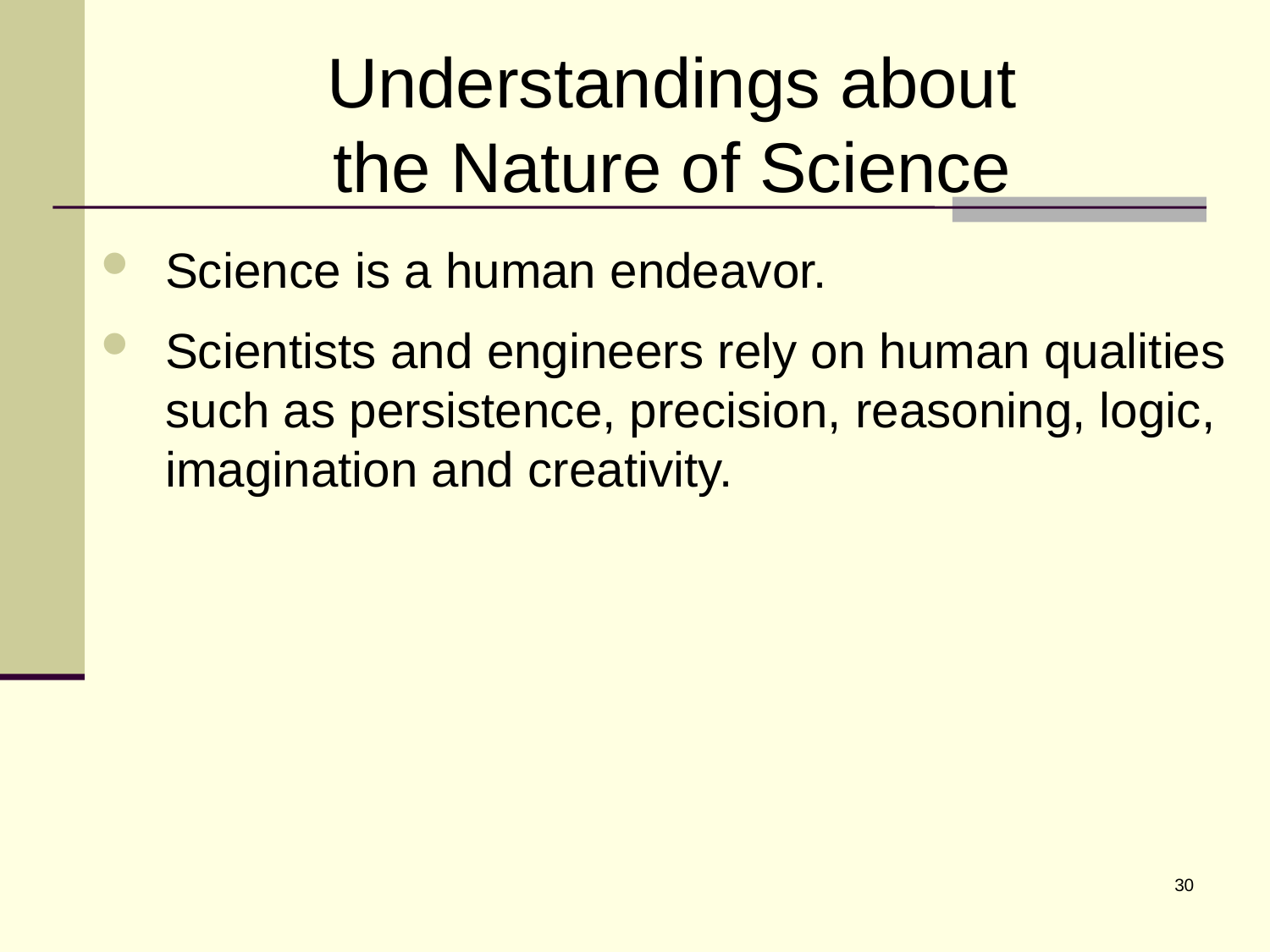

Understandings about
the Nature of Science
Science is a human endeavor.
Scientists and engineers rely on human qualities such as persistence, precision, reasoning, logic, imagination and creativity.

30